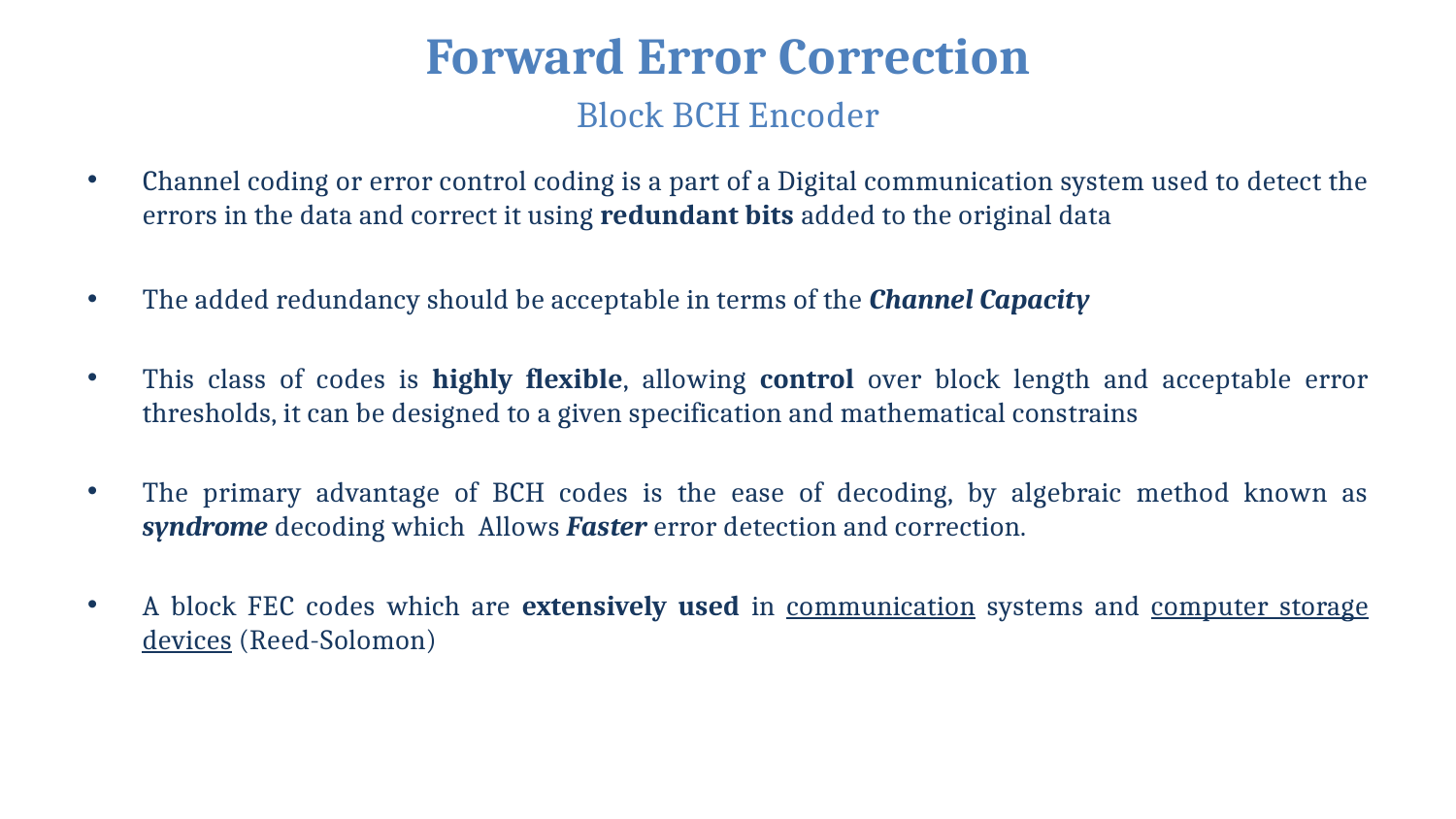

# Forward Error Correction Block BCH Encoder
Channel coding or error control coding is a part of a Digital communication system used to detect the errors in the data and correct it using redundant bits added to the original data

The added redundancy should be acceptable in terms of the Channel Capacity

This class of codes is highly flexible, allowing control over block length and acceptable error thresholds, it can be designed to a given specification and mathematical constrains

The primary advantage of BCH codes is the ease of decoding, by algebraic method known as syndrome decoding which  Allows Faster error detection and correction.

A block FEC codes which are extensively used in communication systems and computer storage devices (Reed-Solomon)